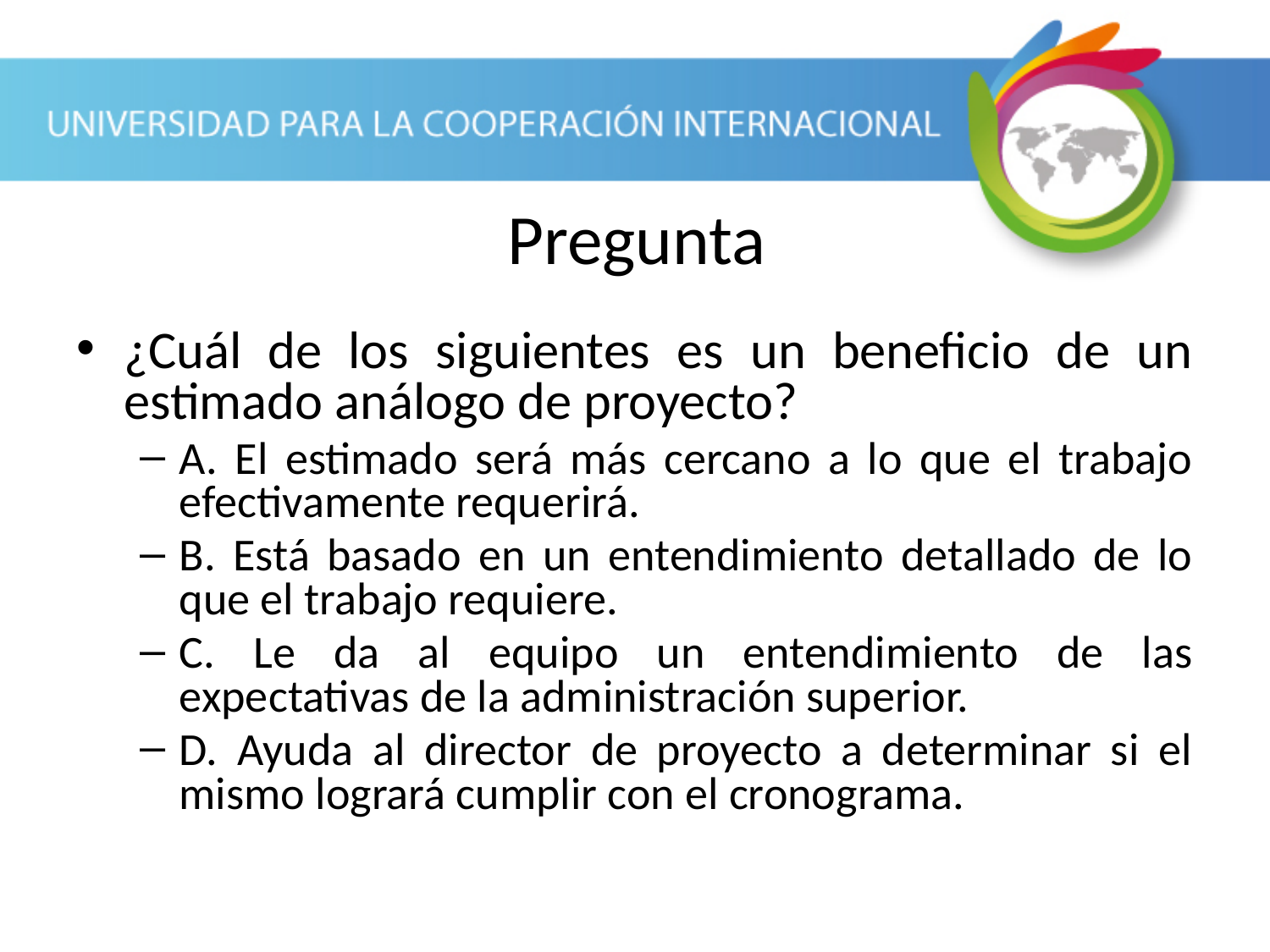

Pregunta
¿Cuál de los siguientes es un beneficio de un estimado análogo de proyecto?
A. El estimado será más cercano a lo que el trabajo efectivamente requerirá.
B. Está basado en un entendimiento detallado de lo que el trabajo requiere.
C. Le da al equipo un entendimiento de las expectativas de la administración superior.
D. Ayuda al director de proyecto a determinar si el mismo logrará cumplir con el cronograma.